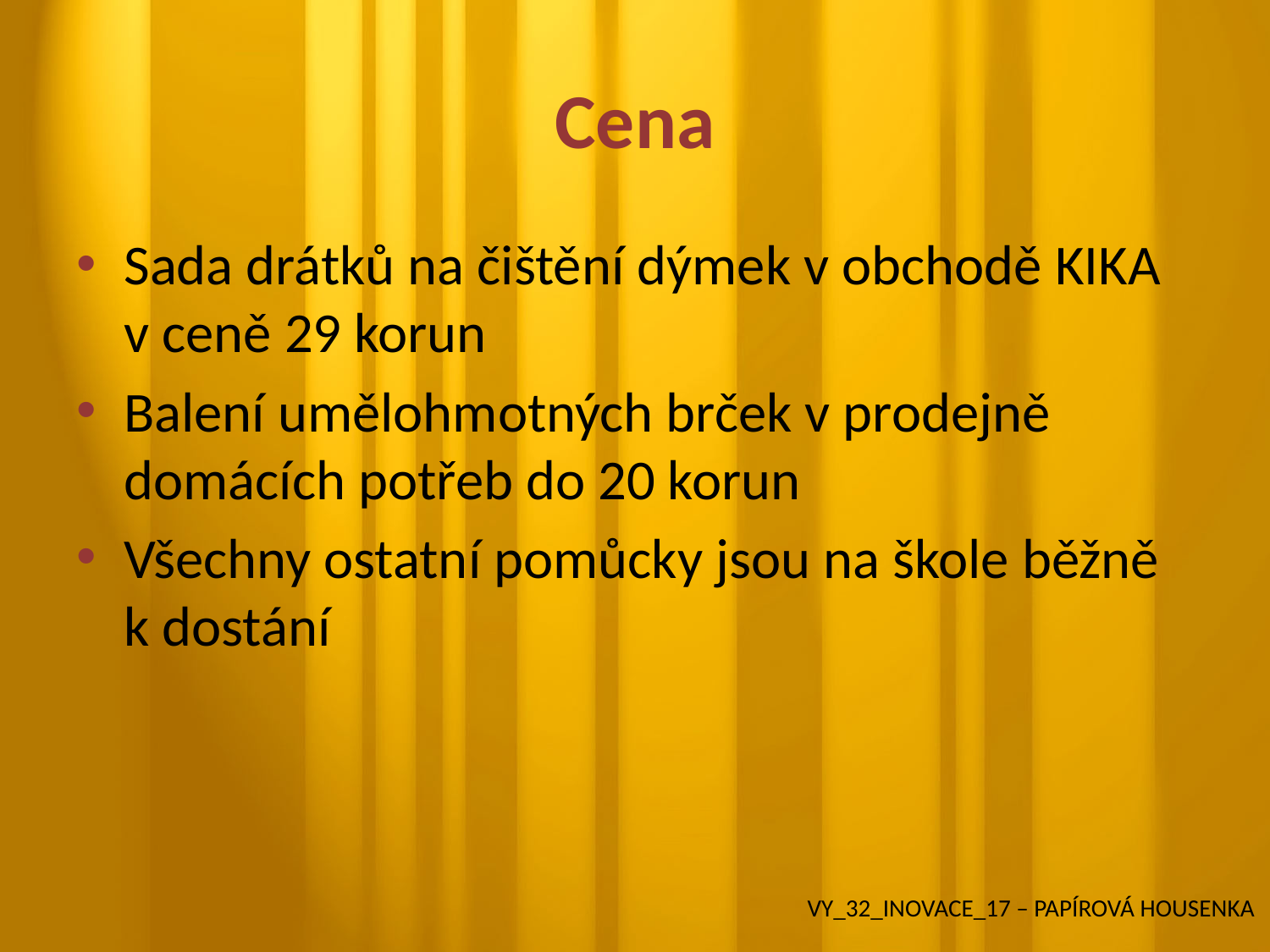

# Cena
Sada drátků na čištění dýmek v obchodě KIKA v ceně 29 korun
Balení umělohmotných brček v prodejně domácích potřeb do 20 korun
Všechny ostatní pomůcky jsou na škole běžně k dostání
VY_32_INOVACE_17 – PAPÍROVÁ HOUSENKA